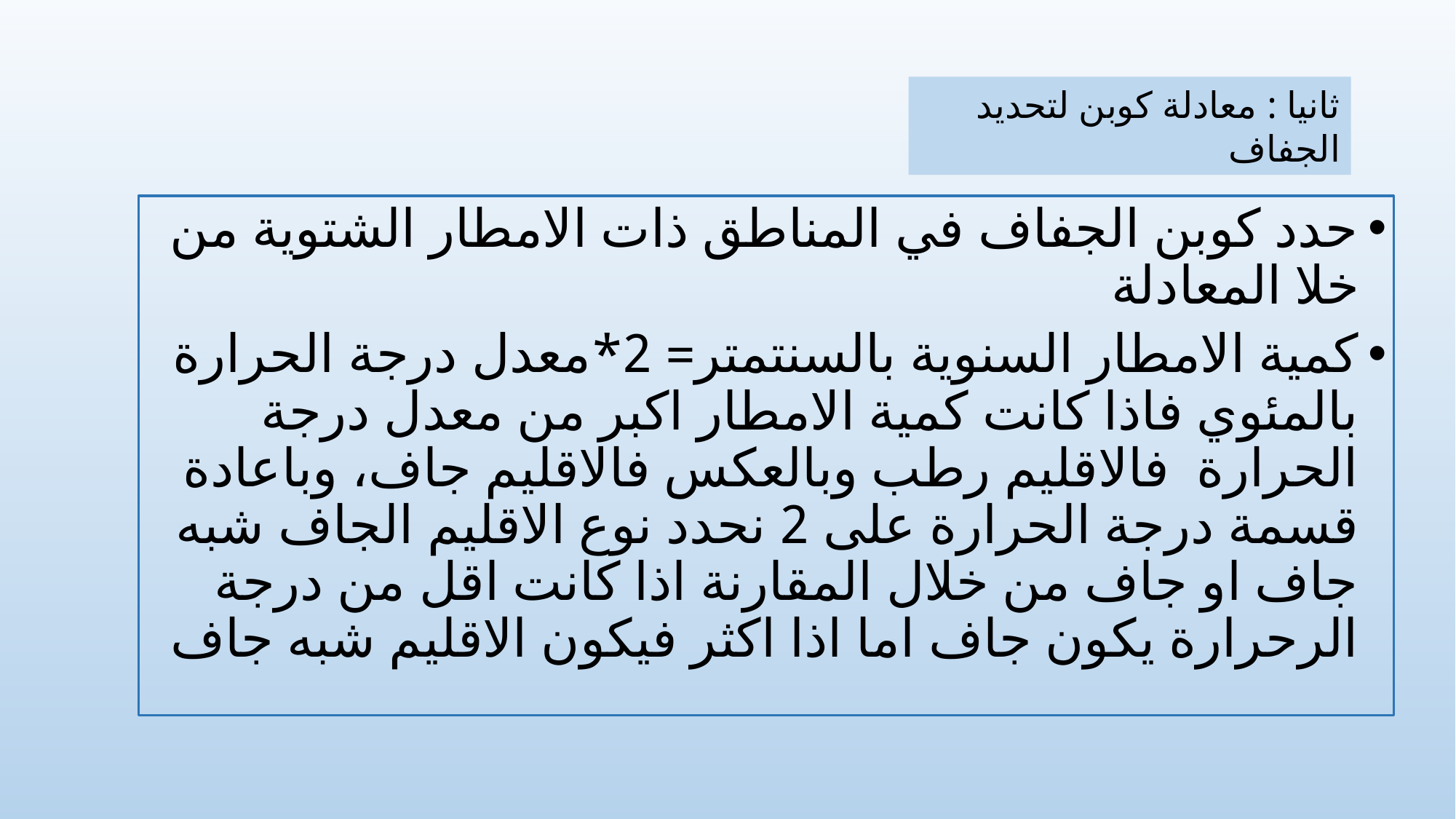

ثانيا : معادلة كوبن لتحديد الجفاف
حدد كوبن الجفاف في المناطق ذات الامطار الشتوية من خلا المعادلة
كمية الامطار السنوية بالسنتمتر= 2*معدل درجة الحرارة بالمئوي فاذا كانت كمية الامطار اكبر من معدل درجة الحرارة  فالاقليم رطب وبالعكس فالاقليم جاف، وباعادة قسمة درجة الحرارة على 2 نحدد نوع الاقليم الجاف شبه جاف او جاف من خلال المقارنة اذا كانت اقل من درجة الرحرارة يكون جاف اما اذا اكثر فيكون الاقليم شبه جاف